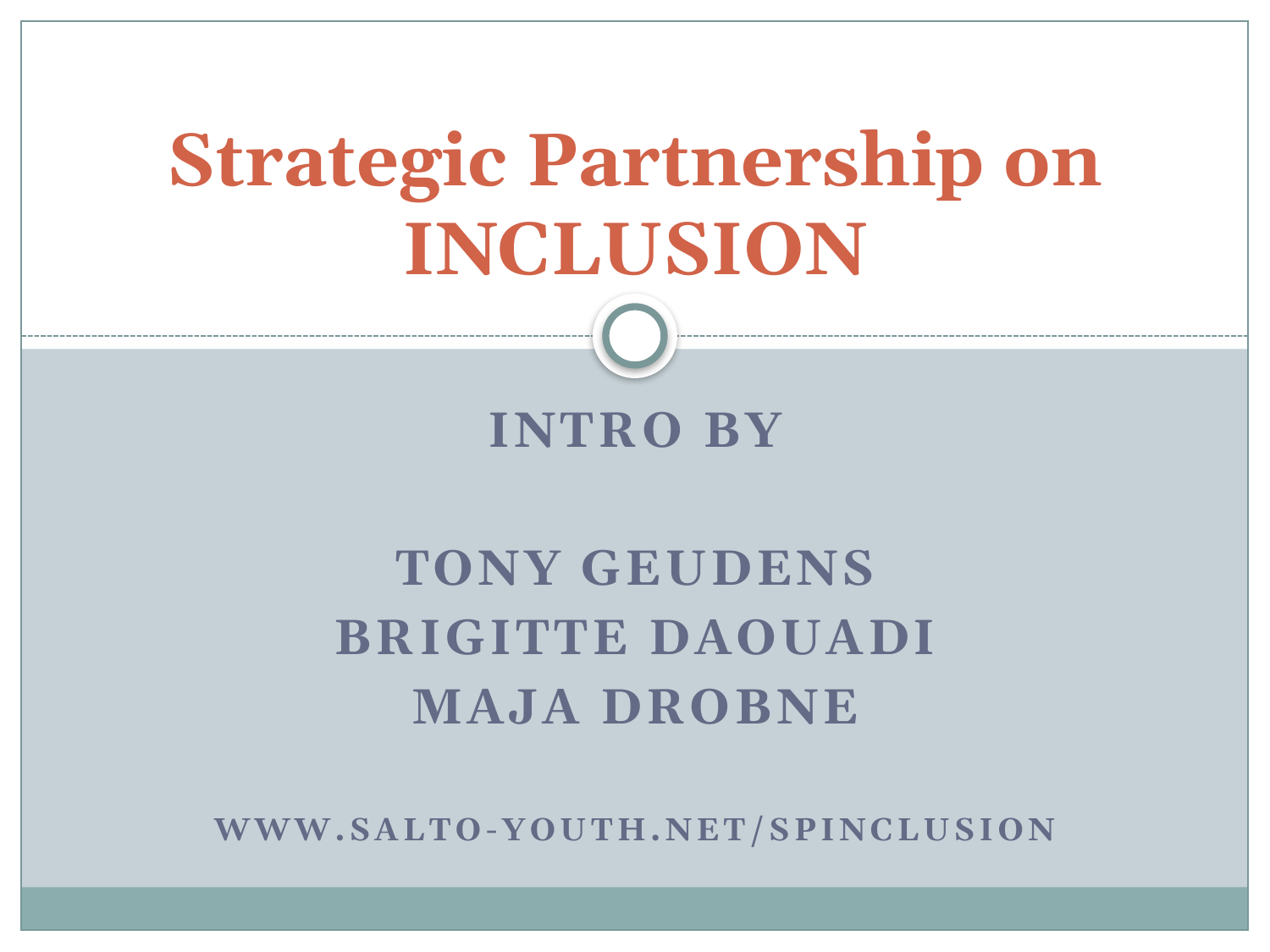

# Strategic Partnership on INCLUSION
Intro by

Tony Geudens
Brigitte DaouAdi
Maja Drobne

www.SALTO-youth.net/SPInclusion